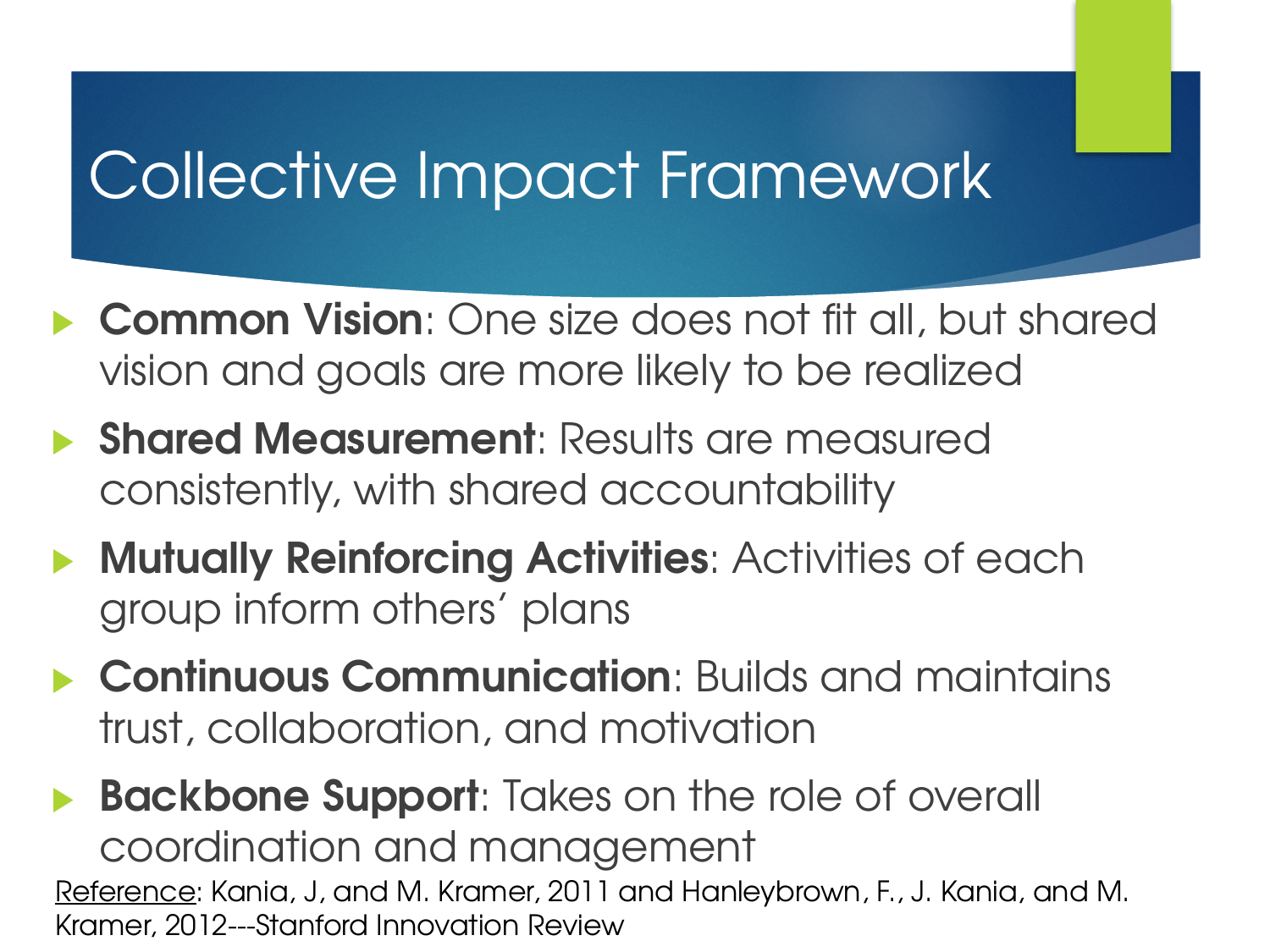

# Collective Impact Framework
Common Vision: One size does not fit all, but shared vision and goals are more likely to be realized
Shared Measurement: Results are measured consistently, with shared accountability
Mutually Reinforcing Activities: Activities of each group inform others’ plans
Continuous Communication: Builds and maintains trust, collaboration, and motivation
Backbone Support: Takes on the role of overall coordination and management

Reference: Kania, J, and M. Kramer, 2011 and Hanleybrown, F., J. Kania, and M. Kramer, 2012---Stanford Innovation Review